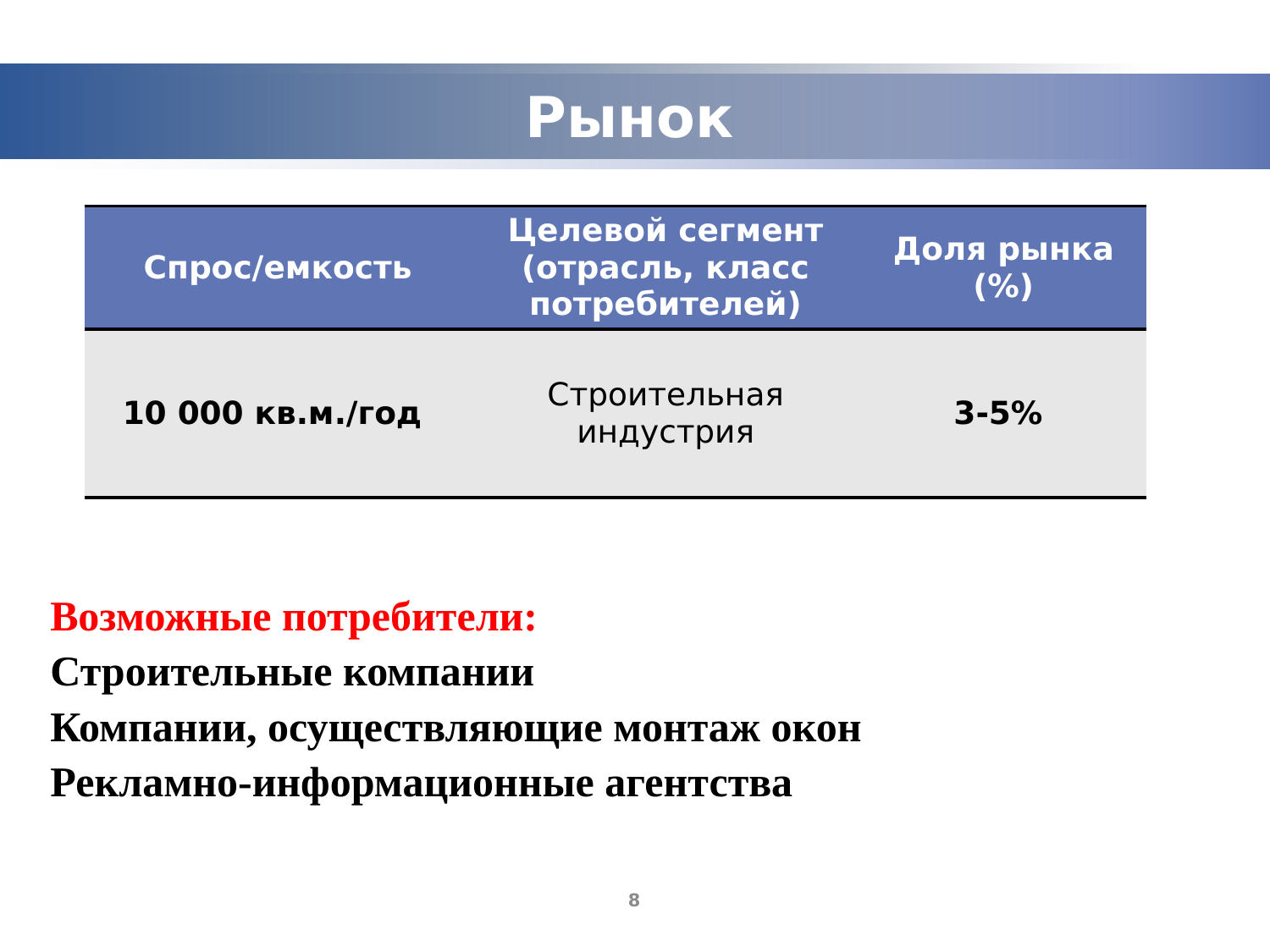

# Рынок
| Спрос/емкость | Целевой сегмент (отрасль, класс потребителей) | Доля рынка (%) |
| --- | --- | --- |
| 10 000 кв.м./год | Строительная индустрия | 3-5% |
Возможные потребители:
Строительные компании
Компании, осуществляющие монтаж окон
Рекламно-информационные агентства
8